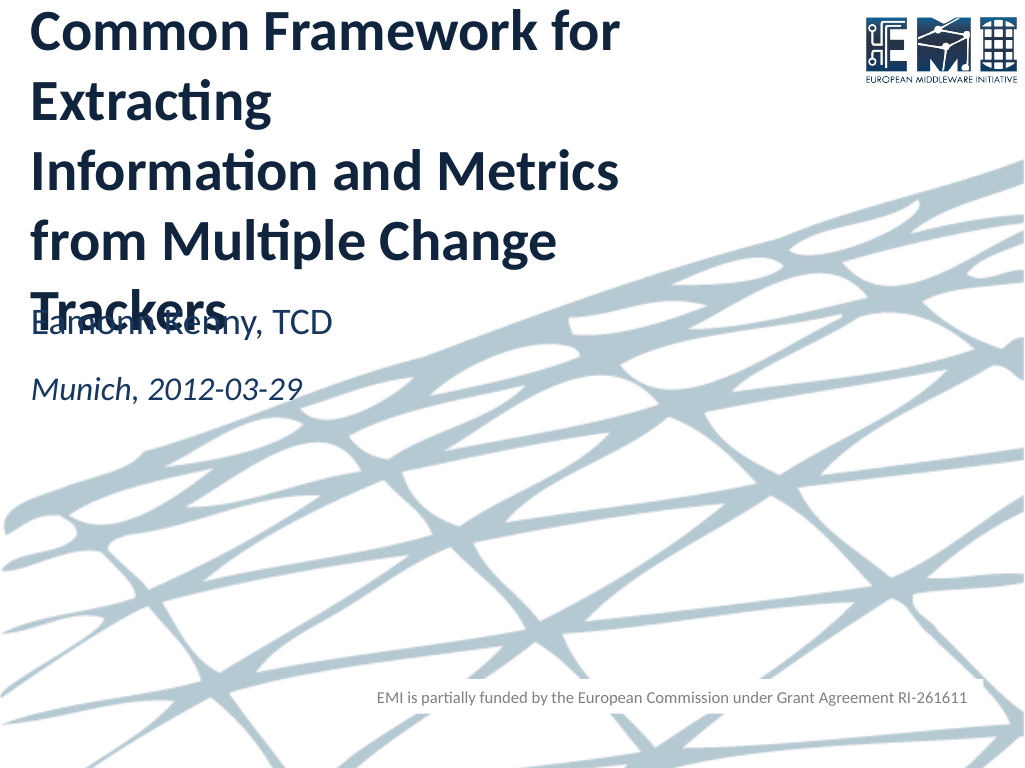

# Common Framework for Extracting Information and Metrics from Multiple Change Trackers
Eamonn Kenny, TCD
Munich, 2012-03-29